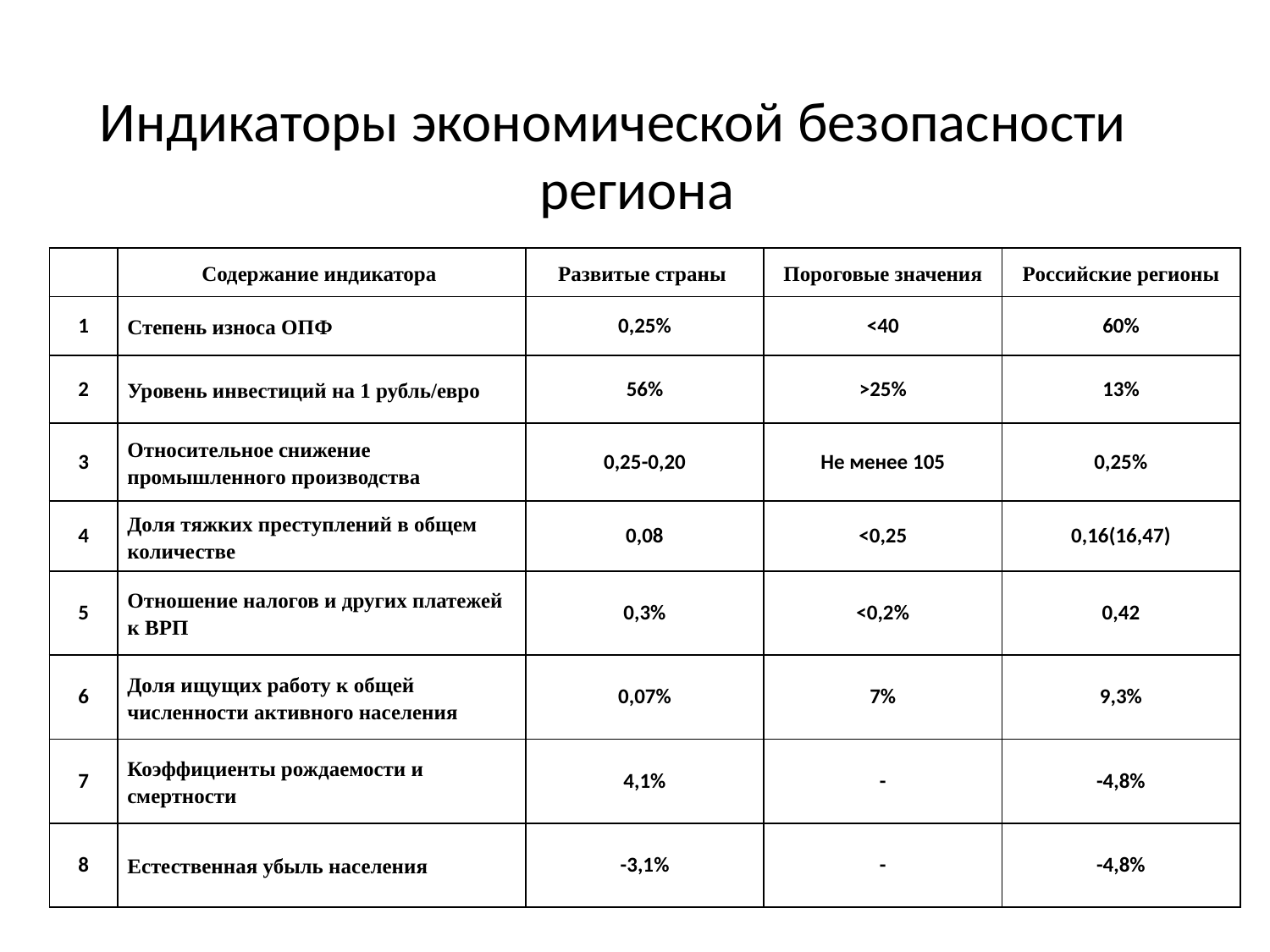

Индикаторы экономической безопасности региона
|  | Содержание индикатора | Развитые страны | Пороговые значения | Российские регионы |
| --- | --- | --- | --- | --- |
| 1 | Степень износа ОПФ | 0,25% | <40 | 60% |
| 2 | Уровень инвестиций на 1 рубль/евро | 56% | >25% | 13% |
| 3 | Относительное снижение промышленного производства | 0,25-0,20 | Не менее 105 | 0,25% |
| 4 | Доля тяжких преступлений в общем количестве | 0,08 | <0,25 | 0,16(16,47) |
| 5 | Отношение налогов и других платежей к ВРП | 0,3% | <0,2% | 0,42 |
| 6 | Доля ищущих работу к общей численности активного населения | 0,07% | 7% | 9,3% |
| 7 | Коэффициенты рождаемости и смертности | 4,1% | - | -4,8% |
| 8 | Естественная убыль населения | -3,1% | - | -4,8% |